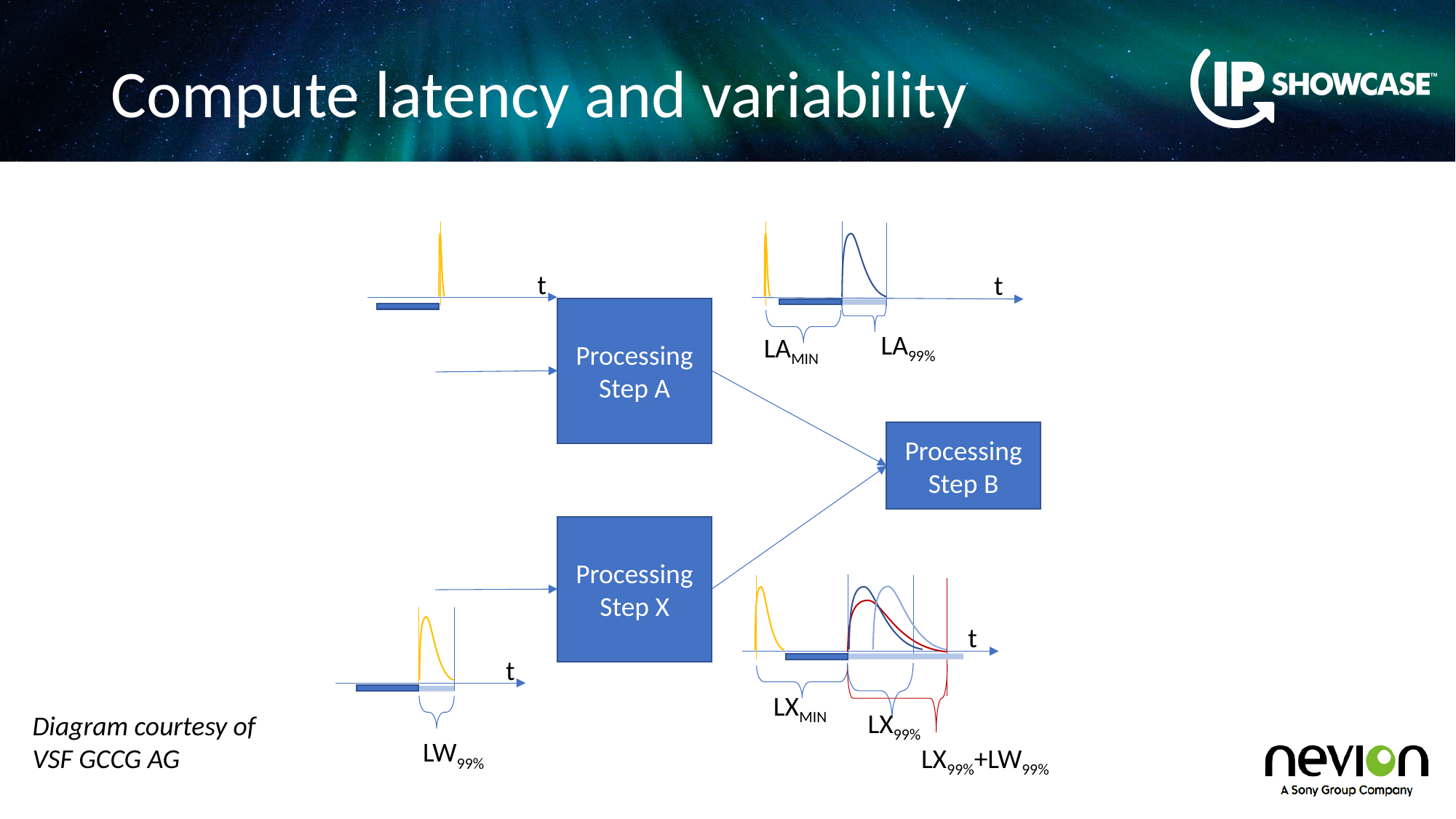

# Compute latency and variability

t
t

Processing
Step A

LA99%
LAMIN
Processing
Step B
Processing
Step X

t

t

LXMIN

LX99%
Diagram courtesy of
VSF GCCG AG
LW99%
LX99%+LW99%